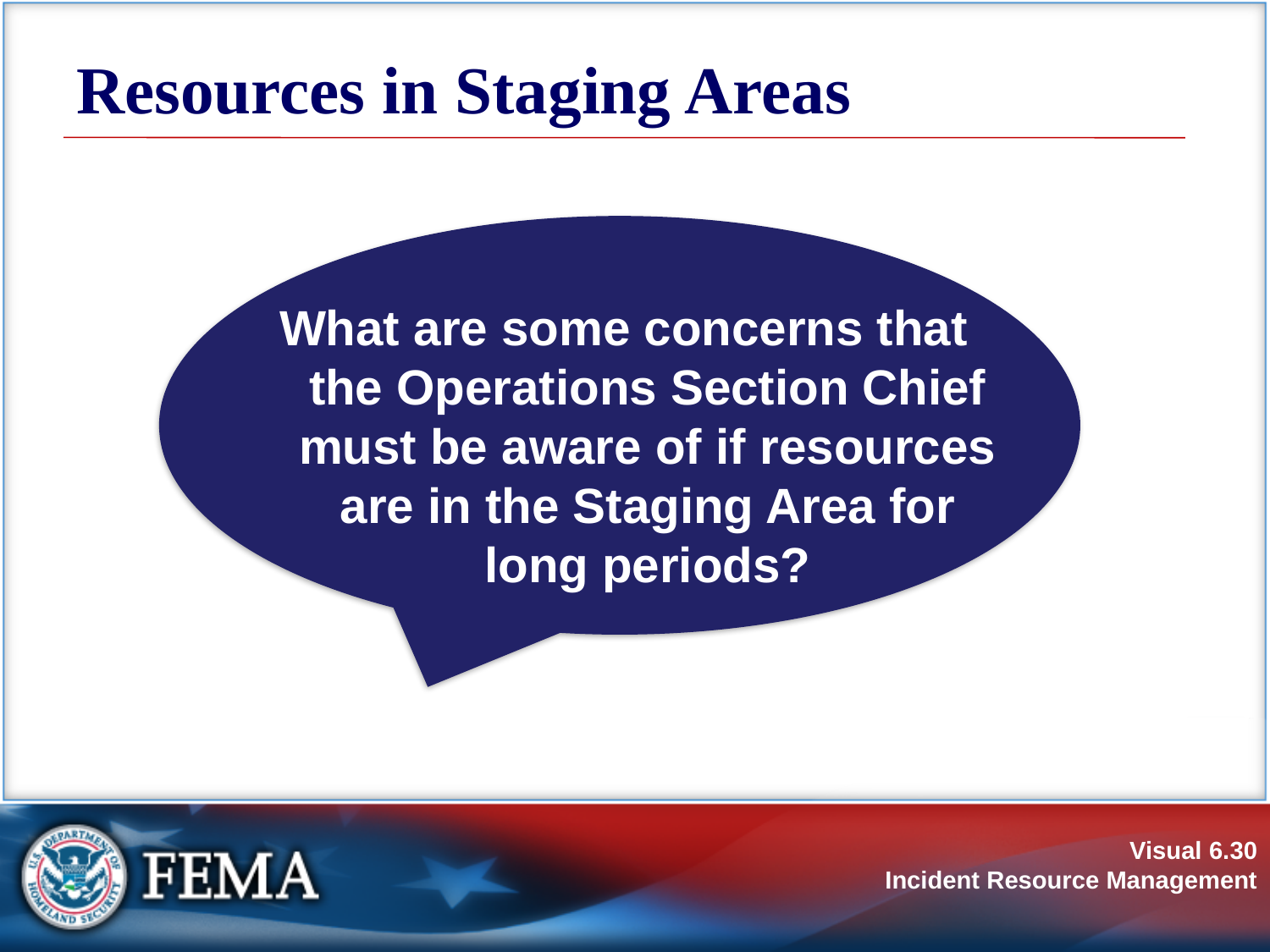

# Resources in Staging Areas
What are some concerns that the Operations Section Chief must be aware of if resources are in the Staging Area for long periods?